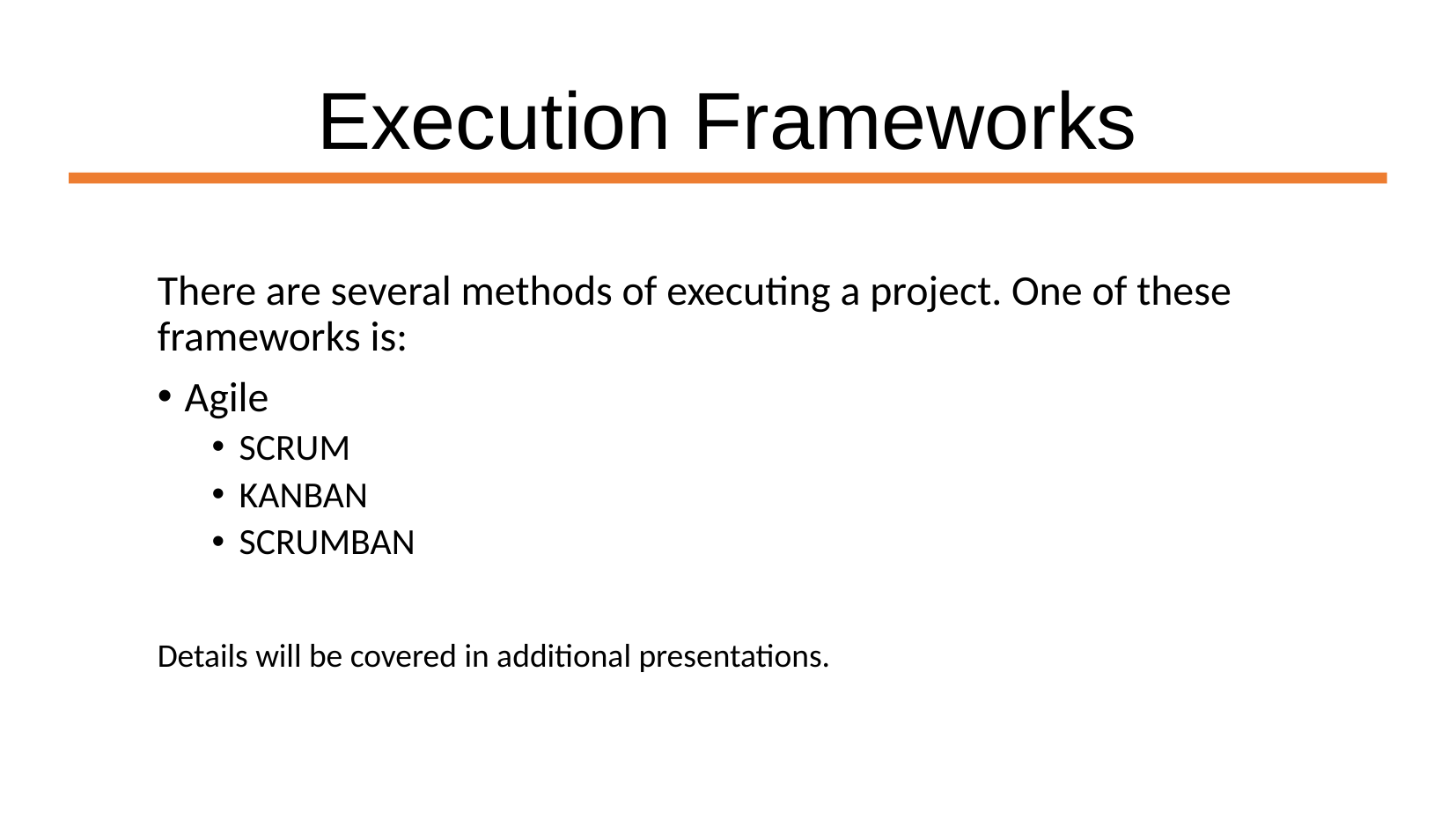

# Execution Frameworks

There are several methods of executing a project. One of these frameworks is:
Agile
SCRUM
KANBAN
SCRUMBAN

Details will be covered in additional presentations.